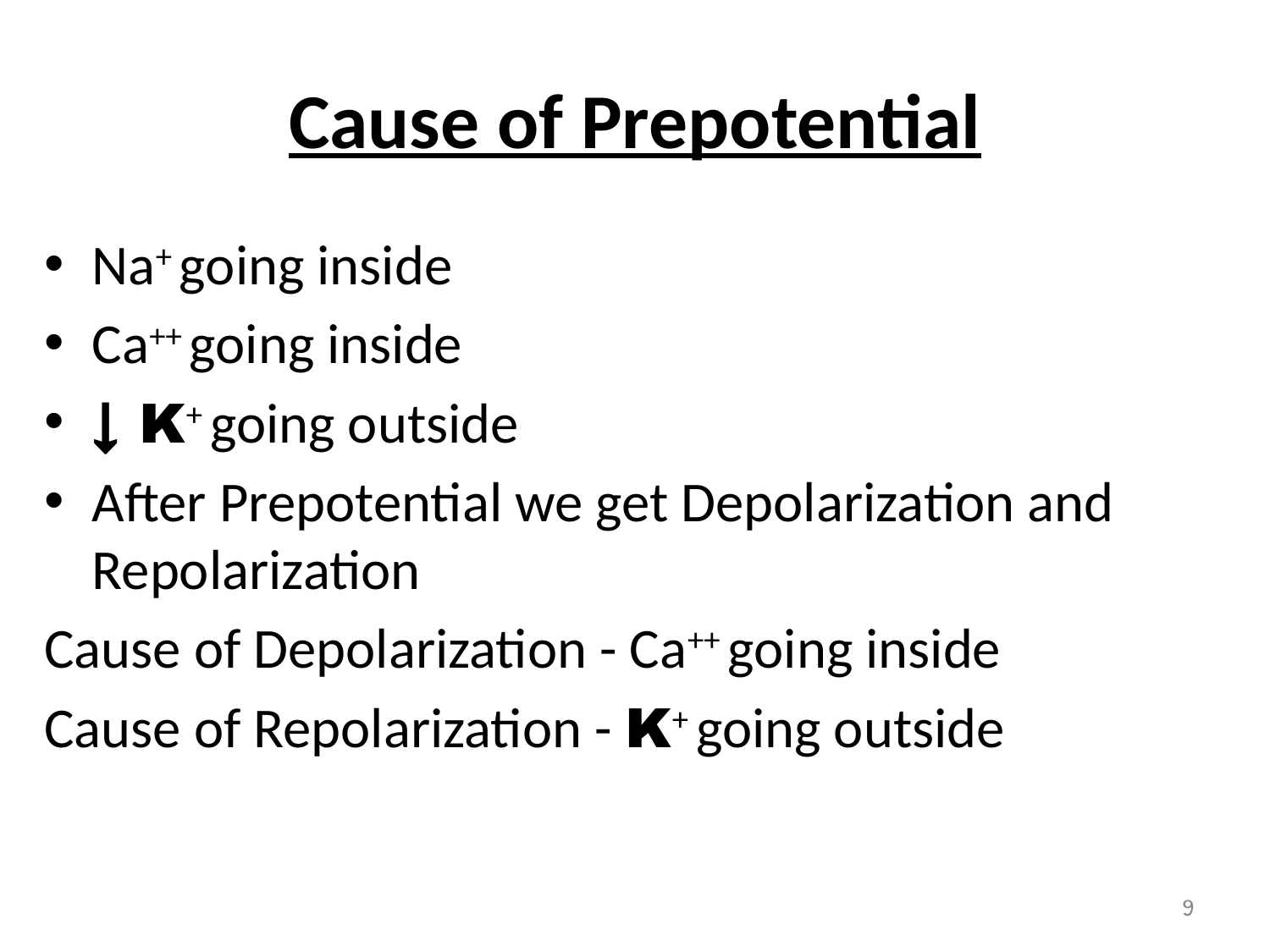

# Cause of Prepotential
Na+ going inside
Ca++ going inside
↓ K+ going outside
After Prepotential we get Depolarization and Repolarization
Cause of Depolarization - Ca++ going inside
Cause of Repolarization - K+ going outside
9